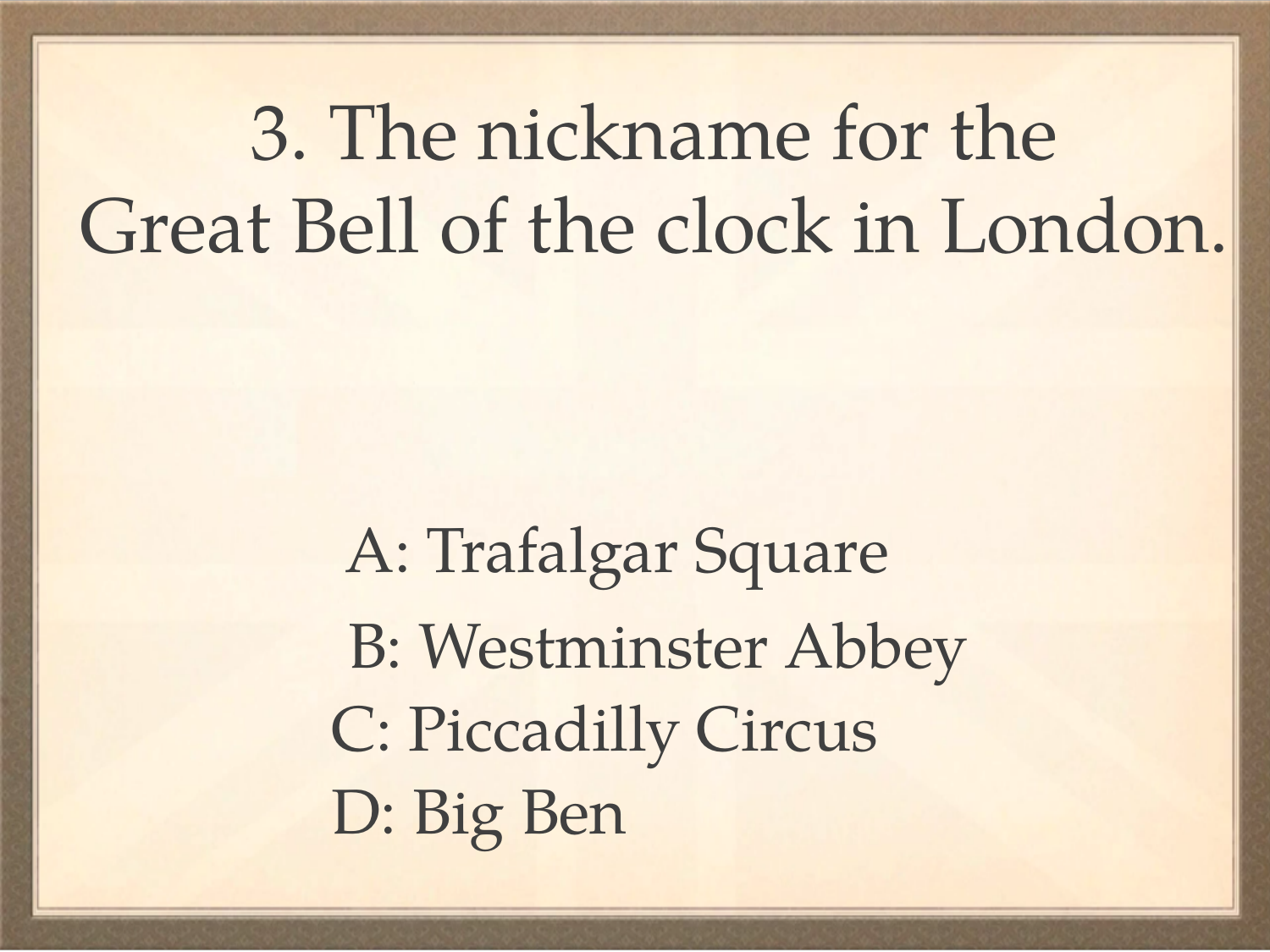

3. The nickname for the Great Bell of the clock in London.

A: Trafalgar Square
B: Westminster Abbey
C: Piccadilly Circus
D: Big Ben